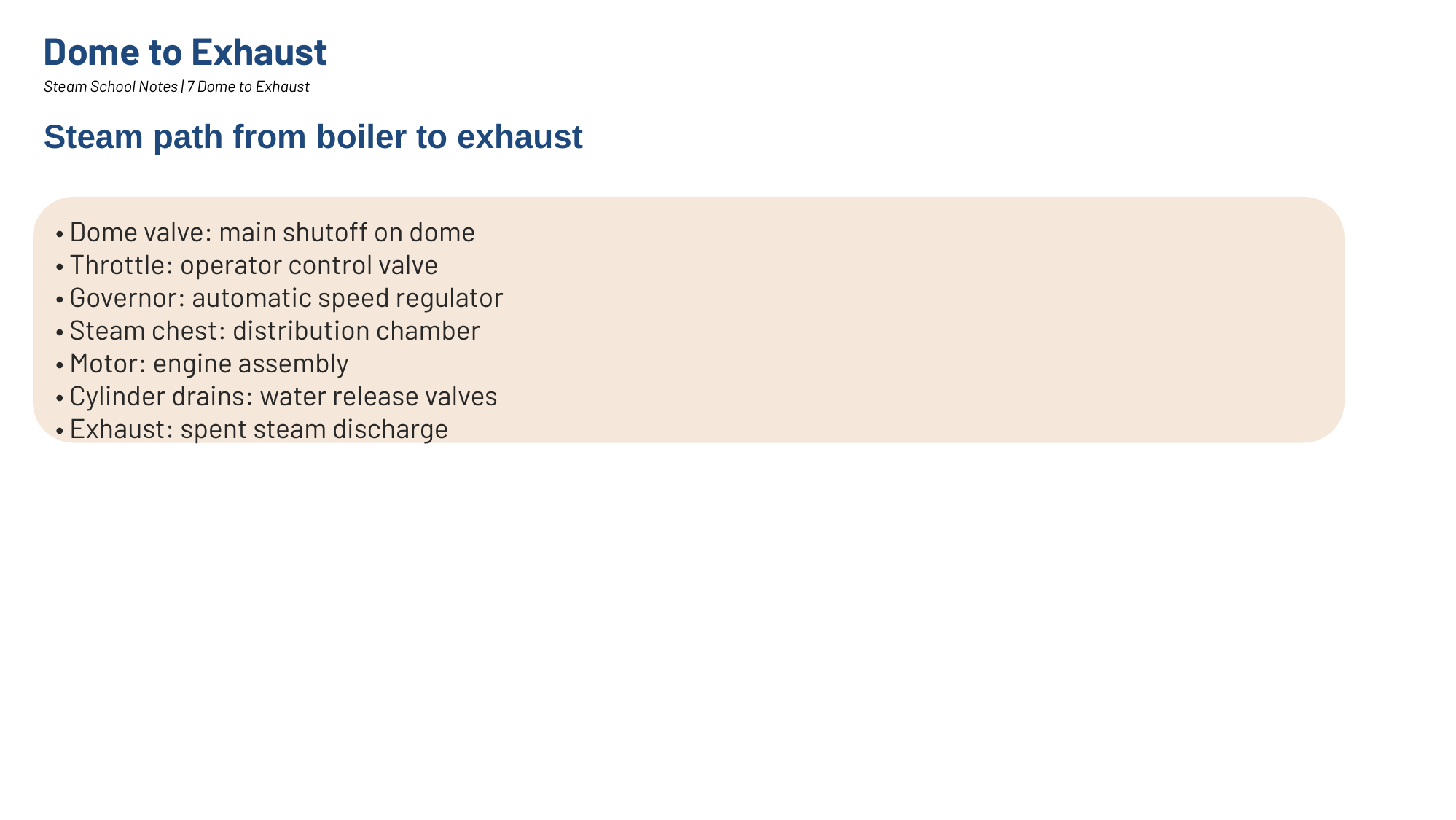

Dome to Exhaust
Steam School Notes | 7 Dome to Exhaust
Steam path from boiler to exhaust
• Dome valve: main shutoff on dome
• Throttle: operator control valve
• Governor: automatic speed regulator
• Steam chest: distribution chamber
• Motor: engine assembly
• Cylinder drains: water release valves
• Exhaust: spent steam discharge